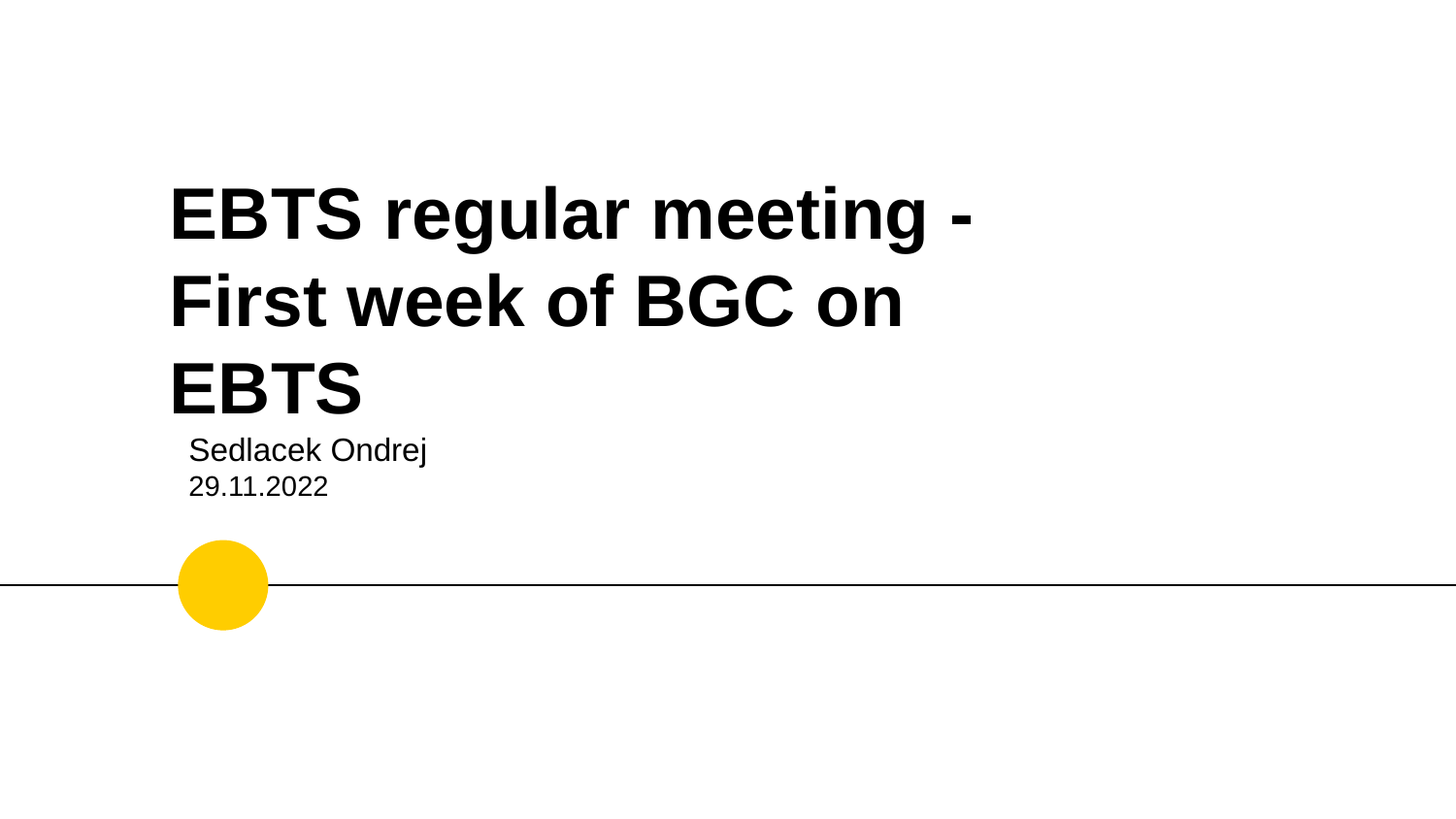

# EBTS regular meeting - First week of BGC on EBTS
Sedlacek Ondrej
29.11.2022